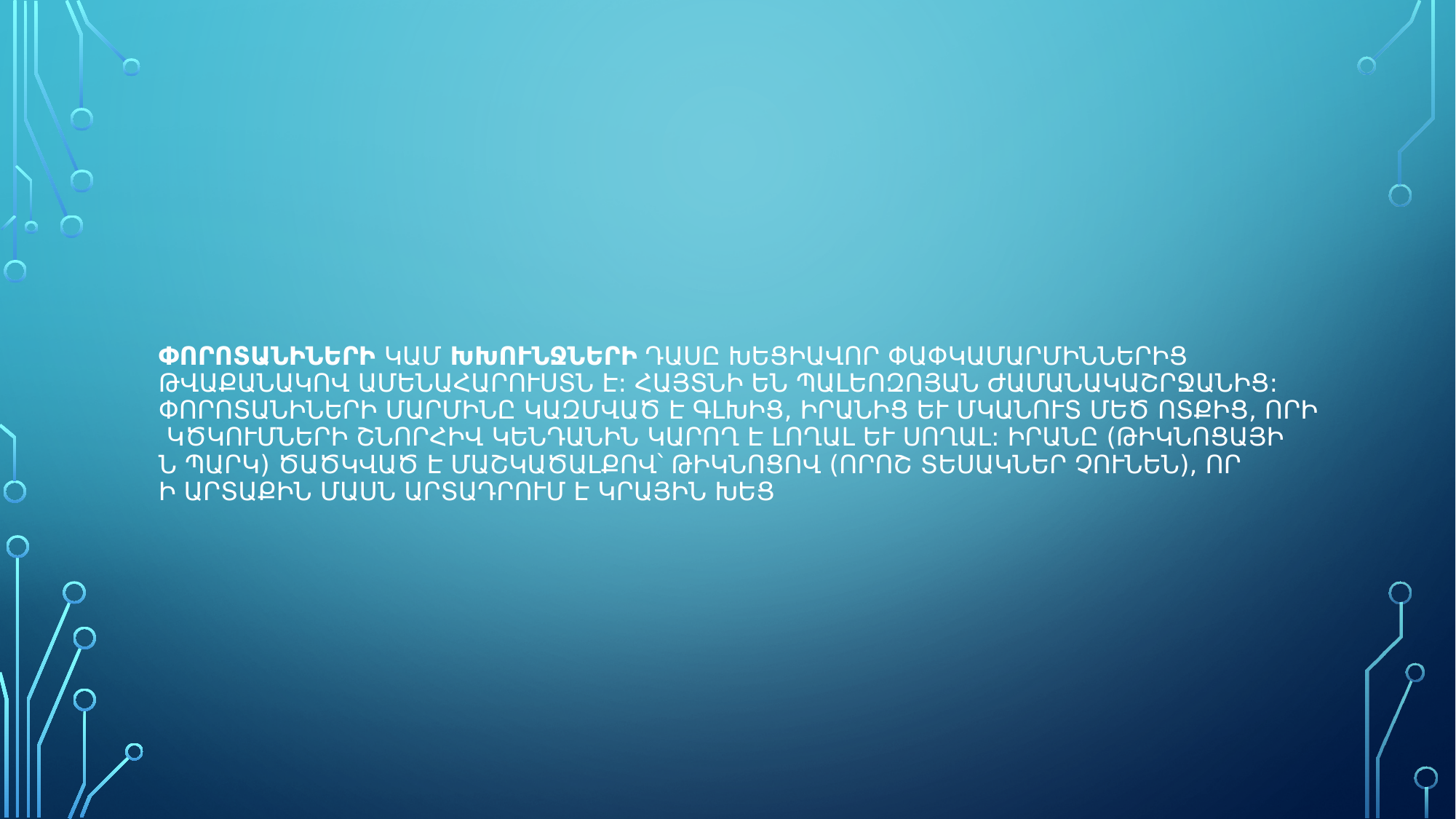

# Փորոտանիների կամ խխունջների դասը խեցիավոր փափկամարմիններից թվաքանակով ամենահարուստն է: Հայտնի են պալեոզոյան ժամանակաշրջանից: Փորոտանիների մարմինը կազմված է գլխից, իրանից և մկանուտ մեծ ոտքից, որի կծկումների շնորհիվ կենդանին կարող է լողալ և սողալ: Իրանը (թիկնոցային պարկ) ծածկված է մաշկածալքով՝ թիկնոցով (որոշ տեսակներ չունեն), որի արտաքին մասն արտադրում է կրային խեցի: